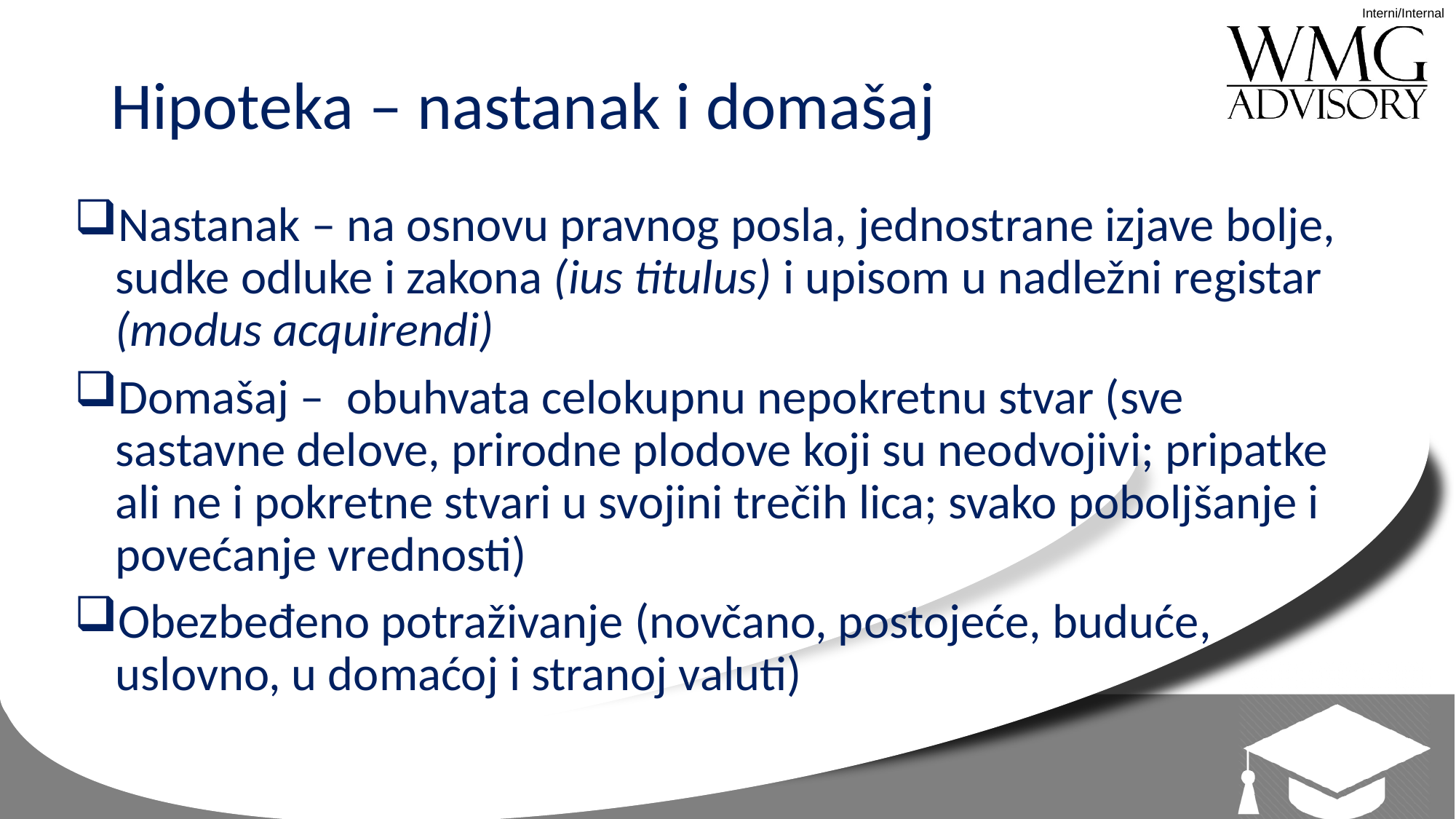

# Hipoteka – nastanak i domašaj
Nastanak – na osnovu pravnog posla, jednostrane izjave bolje, sudke odluke i zakona (ius titulus) i upisom u nadležni registar (modus acquirendi)
Domašaj –  obuhvata celokupnu nepokretnu stvar (sve sastavne delove, prirodne plodove koji su neodvojivi; pripatke ali ne i pokretne stvari u svojini trečih lica; svako poboljšanje i povećanje vrednosti)
Obezbeđeno potraživanje (novčano, postojeće, buduće, uslovno, u domaćoj i stranoj valuti)